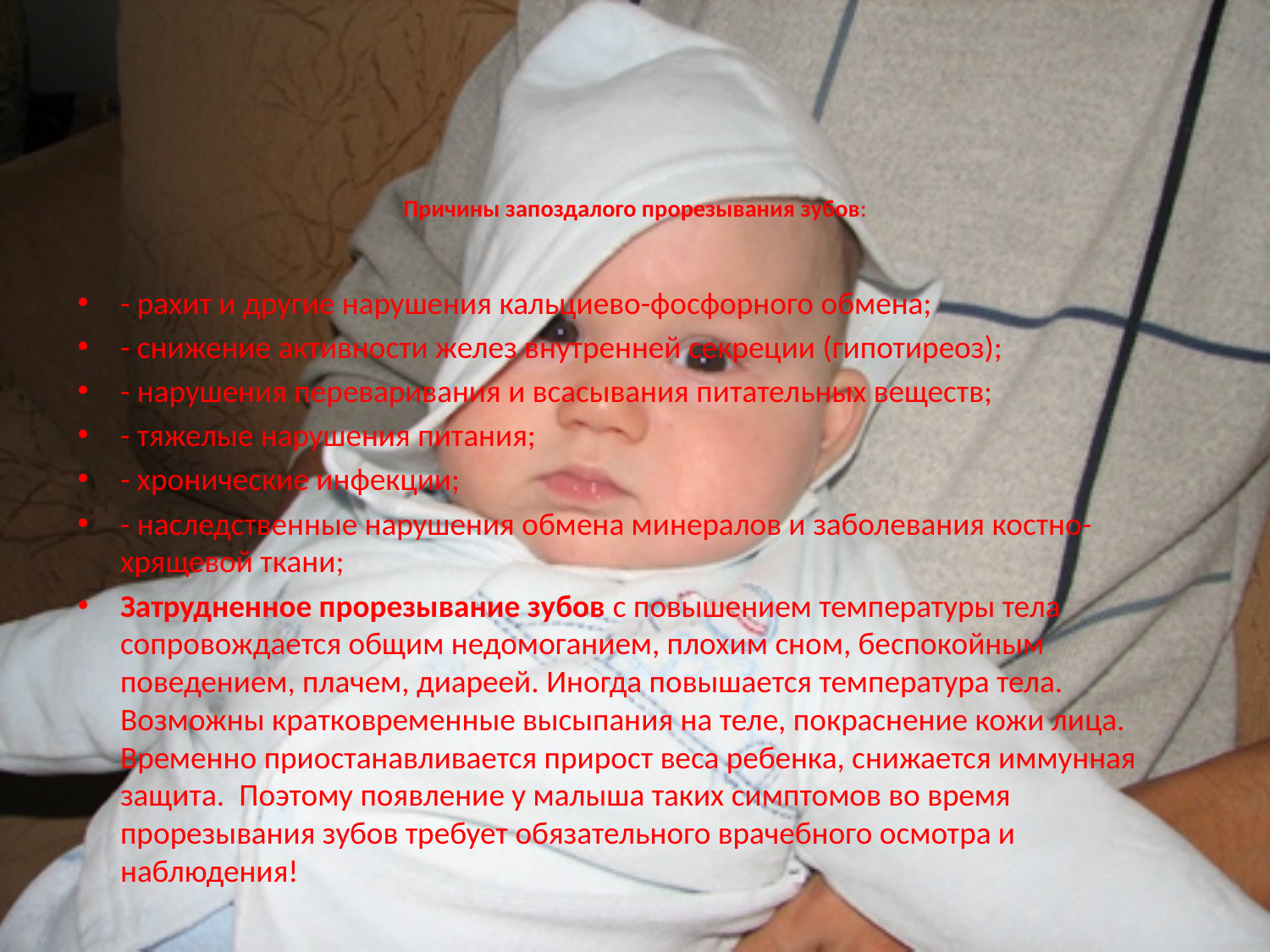

# Причины запоздалого прорезывания зубов:
- рахит и другие нарушения кальциево-фосфорного обмена;
- снижение активности желез внутренней секреции (гипотиреоз);
- нарушения переваривания и всасывания питательных веществ;
- тяжелые нарушения питания;
- хронические инфекции;
- наследственные нарушения обмена минералов и заболевания костно-хрящевой ткани;
Затрудненное прорезывание зубов с повышением температуры тела сопровождается общим недомоганием, плохим сном, беспокойным поведением, плачем, диареей. Иногда повышается температура тела. Возможны кратковременные высыпания на теле, покраснение кожи лица. Временно приостанавливается прирост веса ребенка, снижается иммунная защита.  Поэтому появление у малыша таких симптомов во время прорезывания зубов требует обязательного врачебного осмотра и наблюдения!